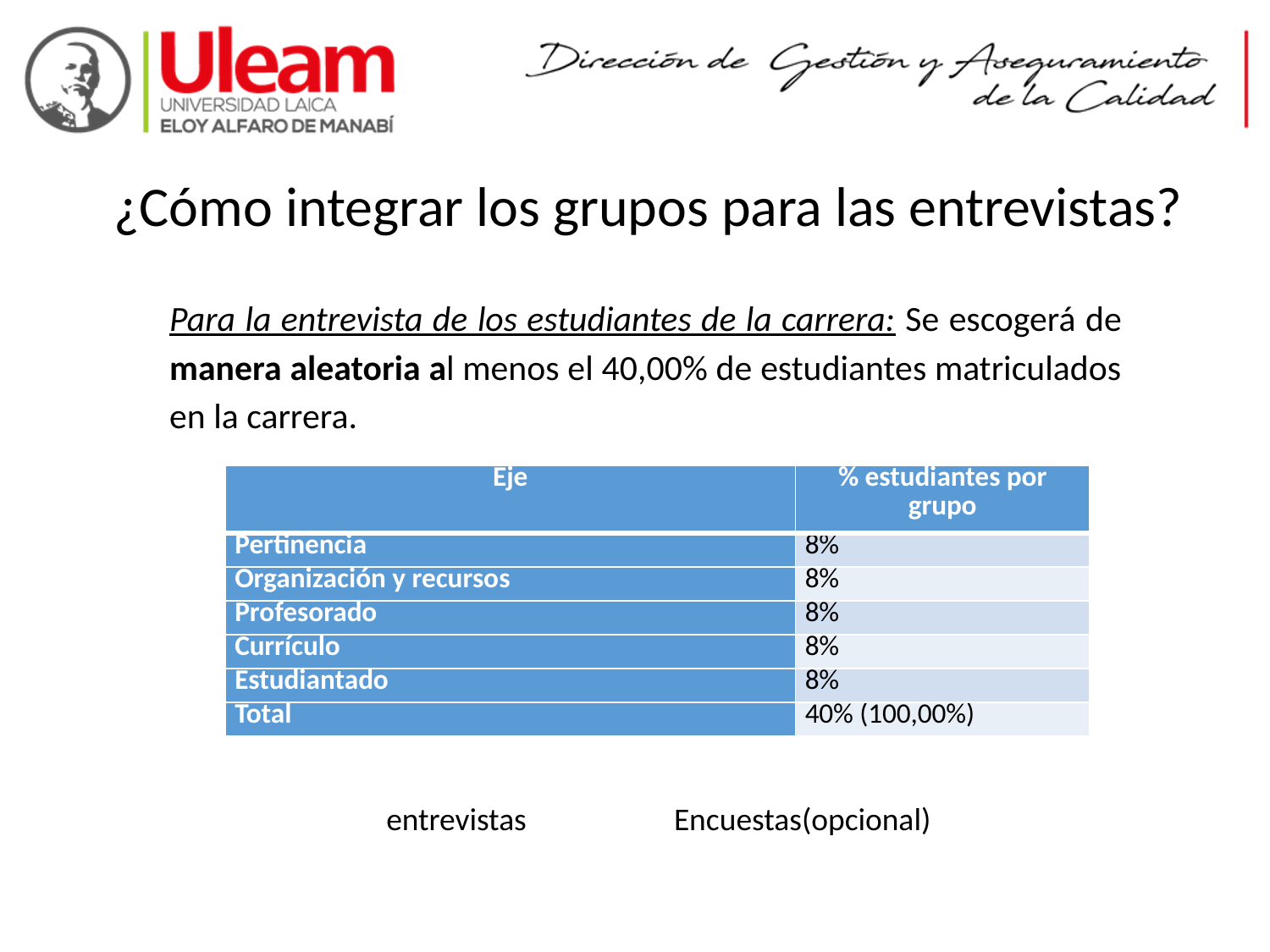

# ¿Cómo integrar los grupos para las entrevistas?

Para la entrevista de los estudiantes de la carrera: Se escogerá de manera aleatoria al menos el 40,00% de estudiantes matriculados en la carrera.
| Eje | % estudiantes por grupo |
| --- | --- |
| Pertinencia | 8% |
| Organización y recursos | 8% |
| Profesorado | 8% |
| Currículo | 8% |
| Estudiantado | 8% |
| Total | 40% (100,00%) |
Encuestas(opcional)
entrevistas